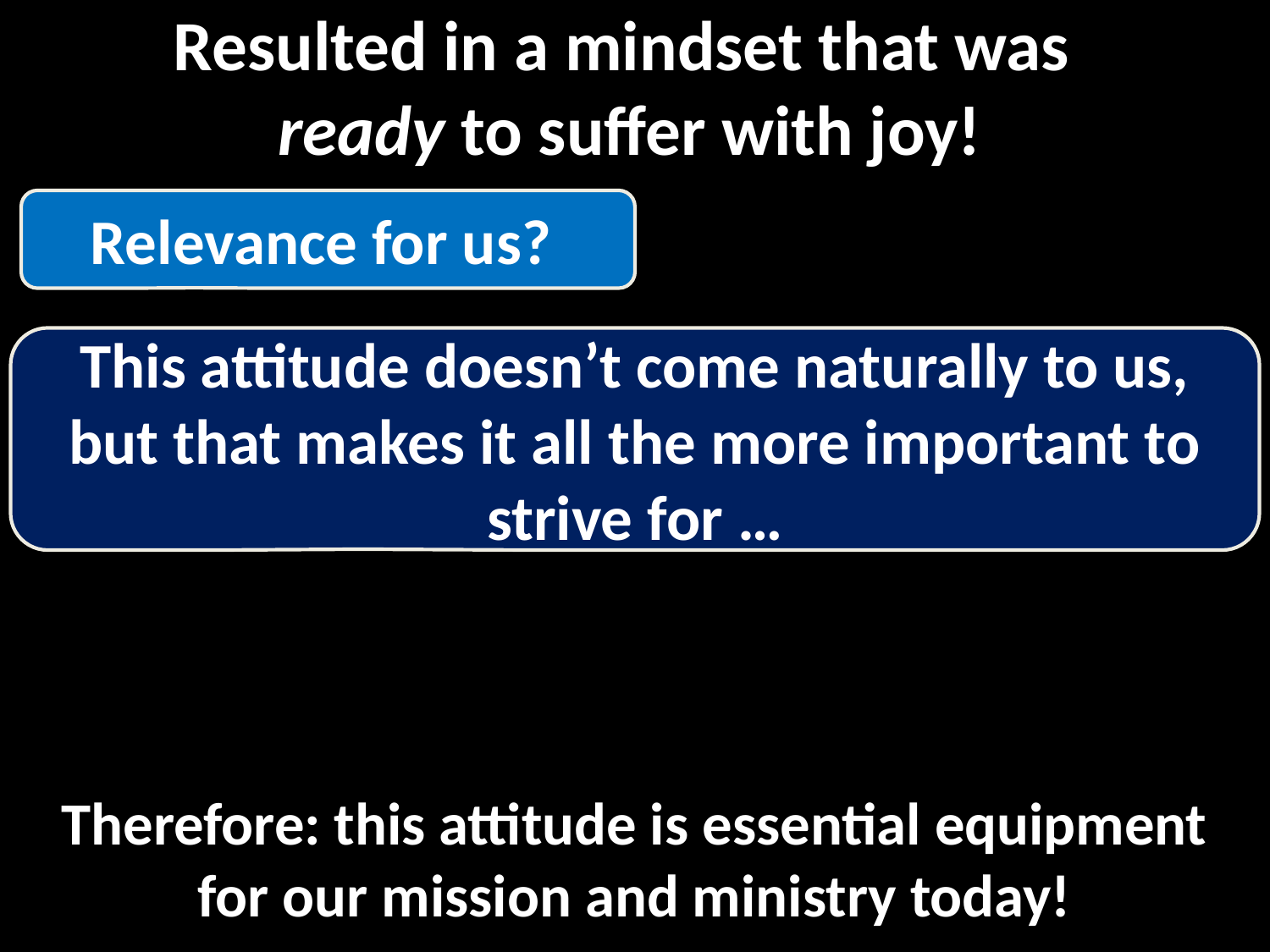

Resulted in a mindset that was
ready to suffer with joy!
Relevance for us?
This attitude doesn’t come naturally to us, but that makes it all the more important to strive for …
Therefore: this attitude is essential equipment for our mission and ministry today!